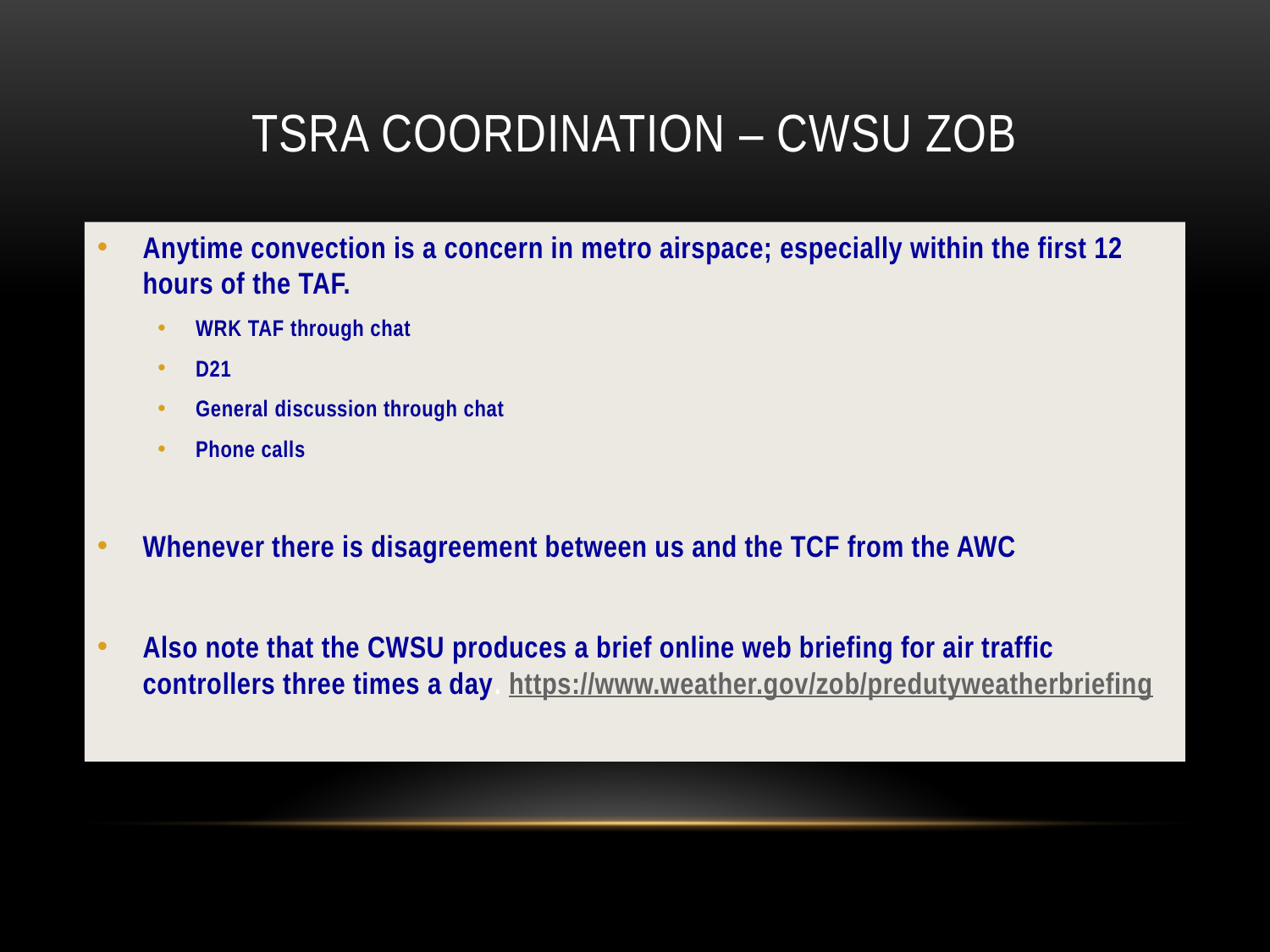

# TSRA Coordination – CWSU ZOB
Anytime convection is a concern in metro airspace; especially within the first 12 hours of the TAF.
WRK TAF through chat
D21
General discussion through chat
Phone calls

Whenever there is disagreement between us and the TCF from the AWC

Also note that the CWSU produces a brief online web briefing for air traffic controllers three times a day. https://www.weather.gov/zob/predutyweatherbriefing